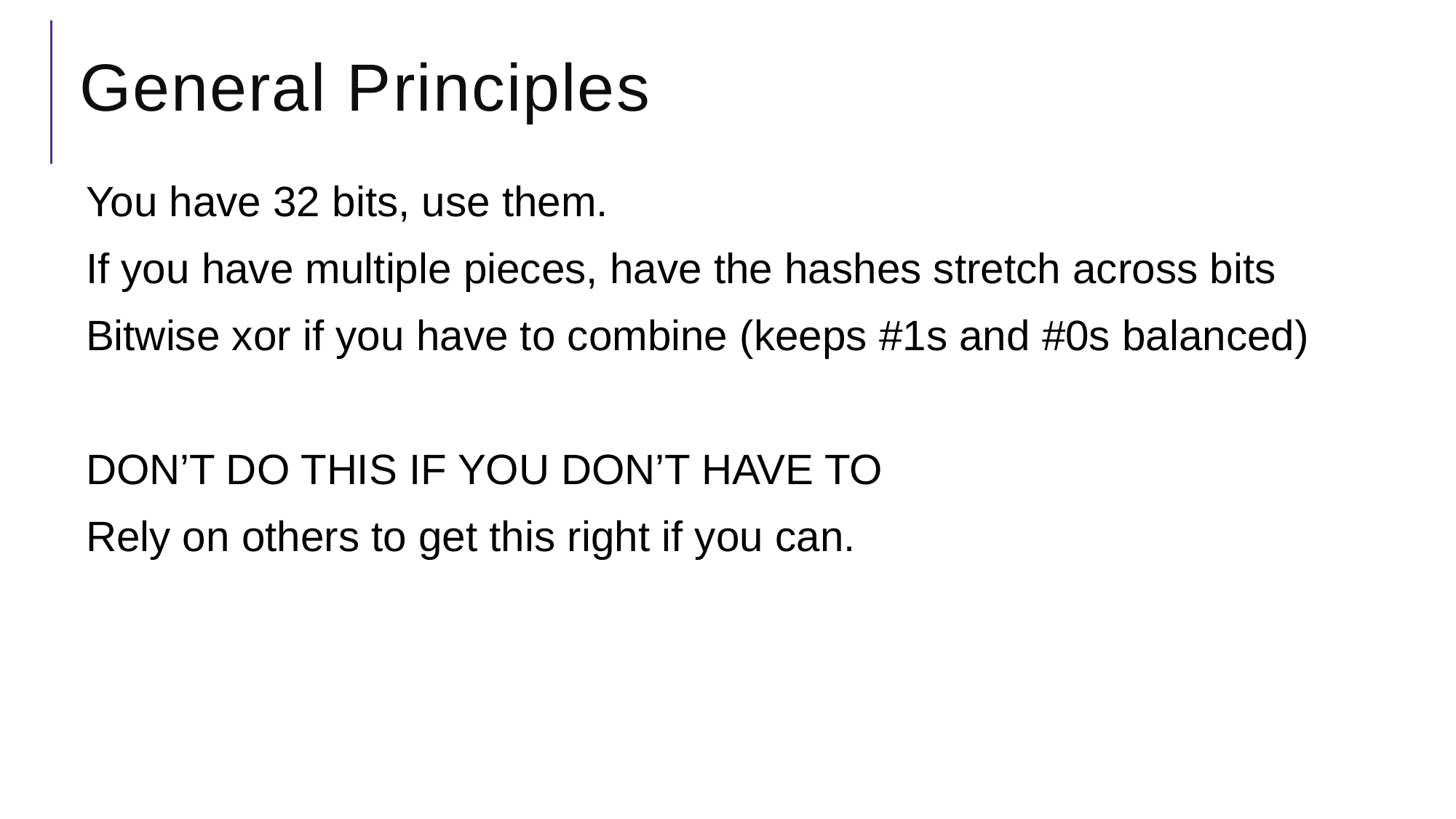

# General Principles
You have 32 bits, use them.
If you have multiple pieces, have the hashes stretch across bits
Bitwise xor if you have to combine (keeps #1s and #0s balanced)

DON’T DO THIS IF YOU DON’T HAVE TO
Rely on others to get this right if you can.